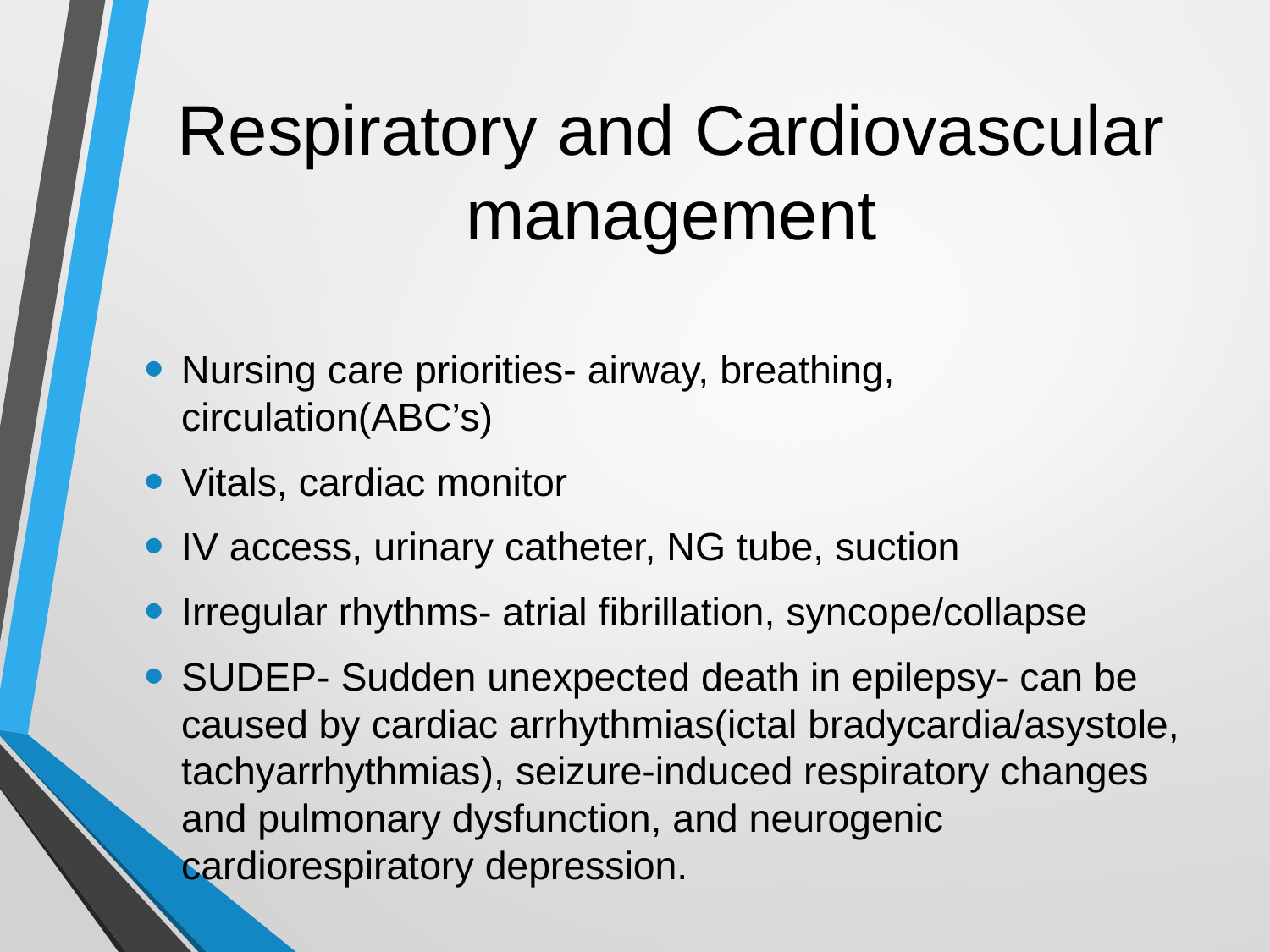

# Respiratory and Cardiovascular management
Nursing care priorities- airway, breathing, circulation(ABC’s)
Vitals, cardiac monitor
IV access, urinary catheter, NG tube, suction
Irregular rhythms- atrial fibrillation, syncope/collapse
SUDEP- Sudden unexpected death in epilepsy- can be caused by cardiac arrhythmias(ictal bradycardia/asystole, tachyarrhythmias), seizure-induced respiratory changes and pulmonary dysfunction, and neurogenic cardiorespiratory depression.